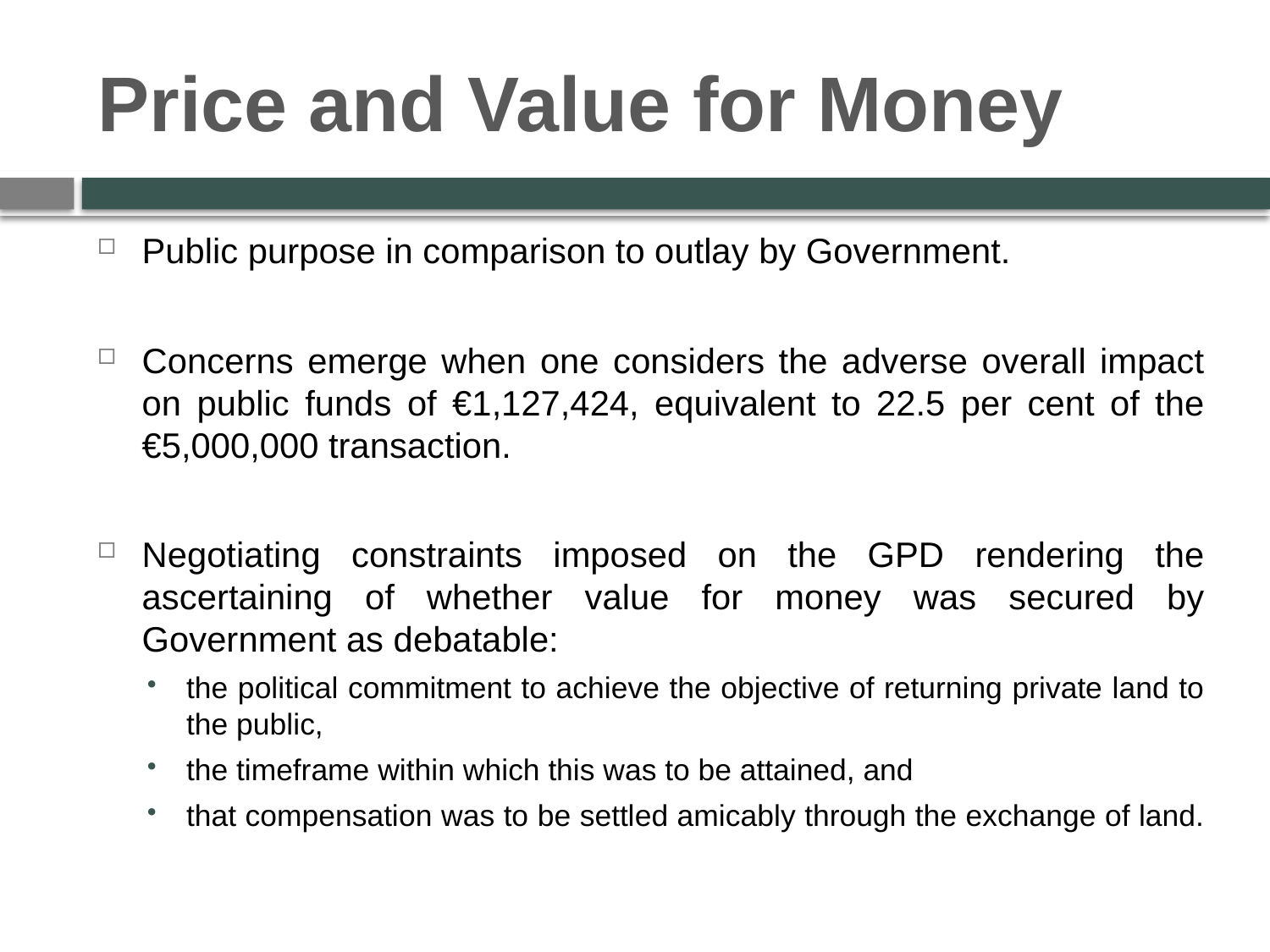

# Price and Value for Money
Public purpose in comparison to outlay by Government.

Concerns emerge when one considers the adverse overall impact on public funds of €1,127,424, equivalent to 22.5 per cent of the €5,000,000 transaction.

Negotiating constraints imposed on the GPD rendering the ascertaining of whether value for money was secured by Government as debatable:
the political commitment to achieve the objective of returning private land to the public,
the timeframe within which this was to be attained, and
that compensation was to be settled amicably through the exchange of land.